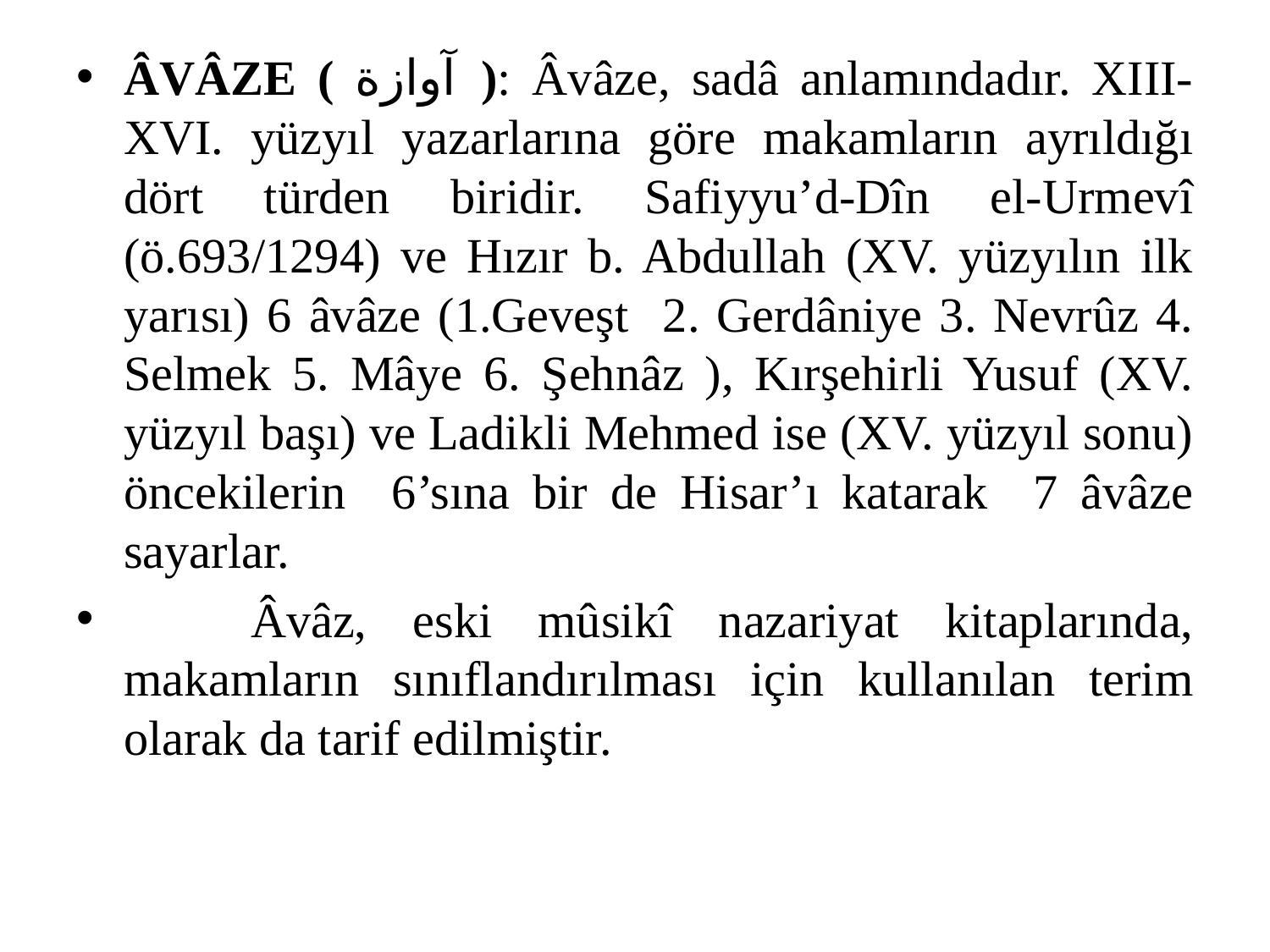

#
ÂVÂZE ( آوازة  ): Âvâze, sadâ anlamındadır. XIII-XVI. yüzyıl yazarlarına göre makamların ayrıldığı dört türden biridir. Safiyyu’d-Dîn el-Urmevî (ö.693/1294) ve Hızır b. Abdullah (XV. yüzyılın ilk yarısı) 6 âvâze (1.Geveşt  2. Gerdâniye 3. Nevrûz 4. Selmek 5. Mâye 6. Şehnâz ), Kırşehirli Yusuf (XV. yüzyıl başı) ve Ladikli Mehmed ise (XV. yüzyıl sonu) öncekilerin  6’sına bir de Hisar’ı katarak  7 âvâze sayarlar.
	Âvâz, eski mûsikî nazariyat kitaplarında, makamların sınıflandırılması için kullanılan terim olarak da tarif edilmiştir.